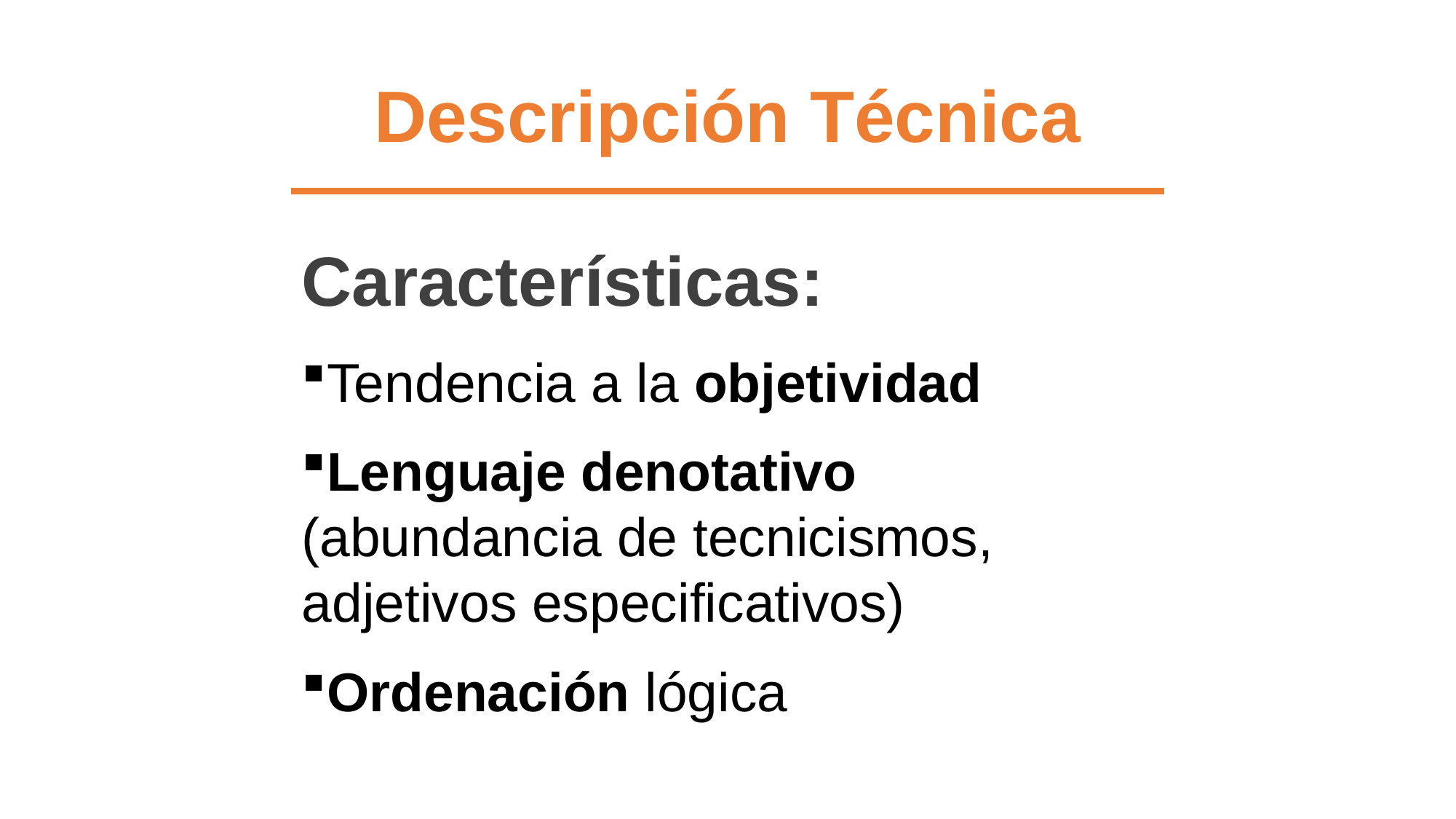

Descripción Técnica

Características:

Tendencia a la objetividad

Lenguaje denotativo
(abundancia de tecnicismos, adjetivos especificativos)

Ordenación lógica